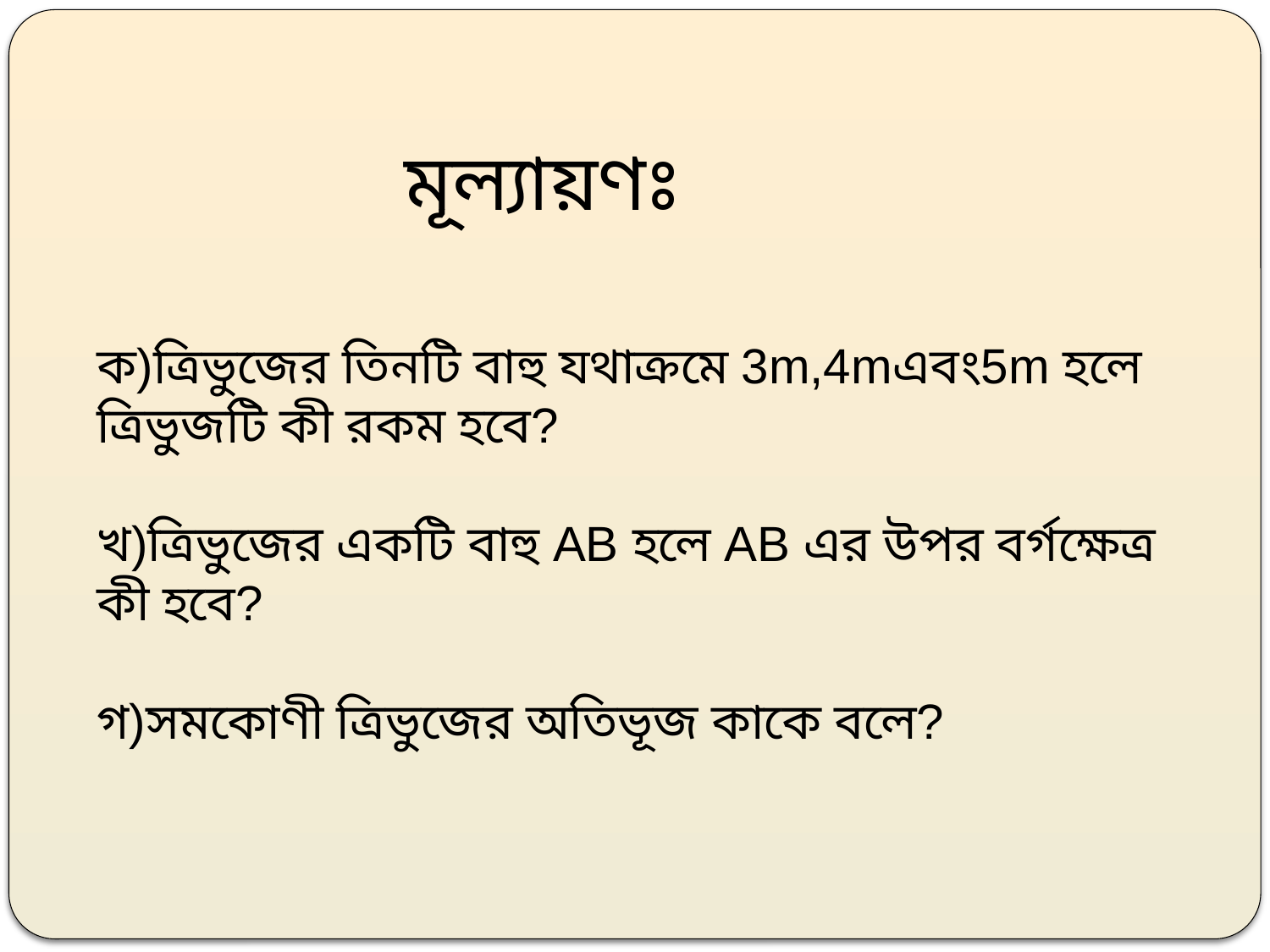

মূল্যায়ণঃ
ক)ত্রিভুজের তিনটি বাহু যথাক্রমে 3m,4mএবং5m হলে ত্রিভুজটি কী রকম হবে?

খ)ত্রিভুজের একটি বাহু AB হলে AB এর উপর বর্গক্ষেত্র কী হবে?

গ)সমকোণী ত্রিভুজের অতিভূজ কাকে বলে?